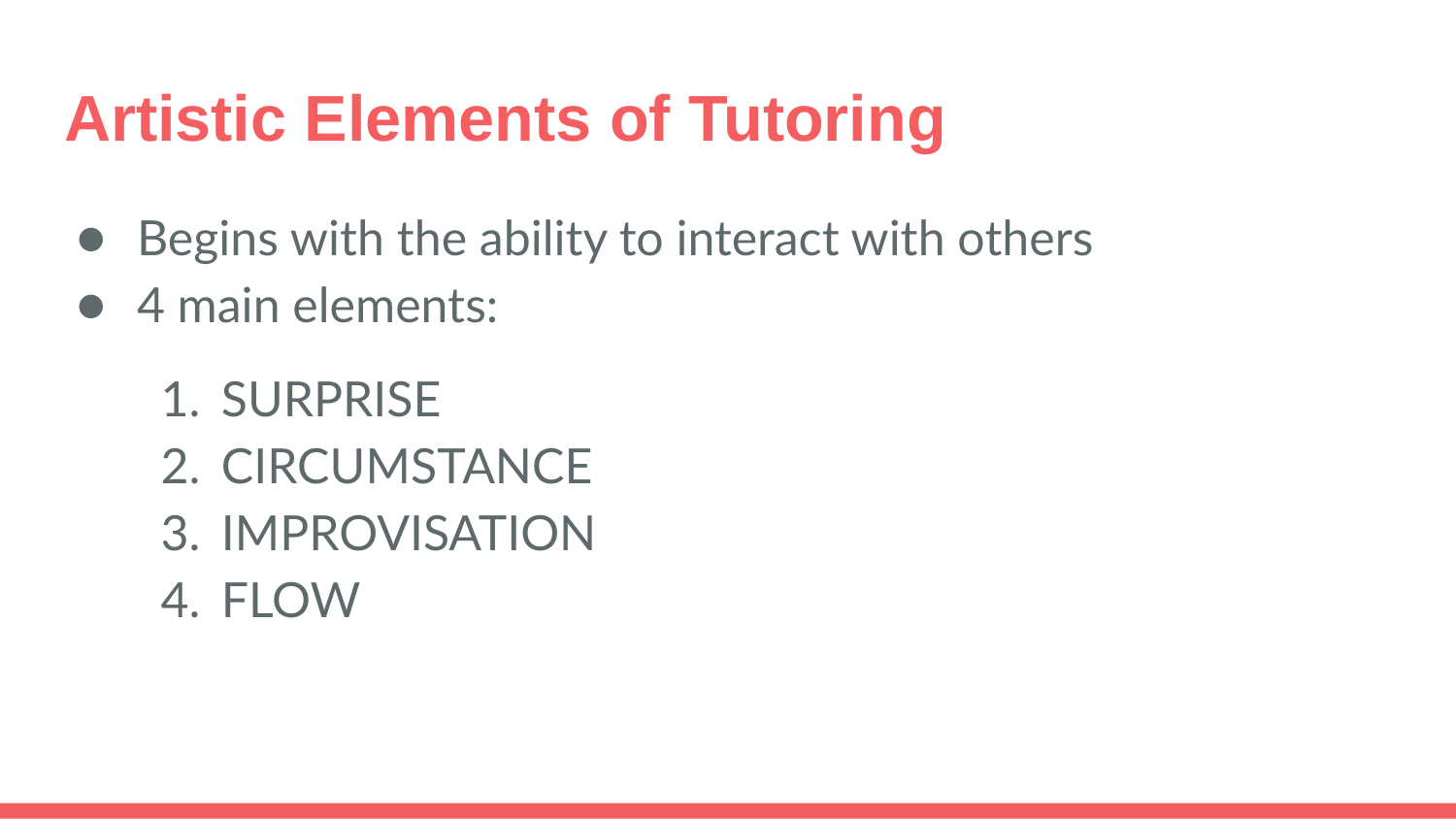

# Artistic Elements of Tutoring
Begins with the ability to interact with others
4 main elements:

SURPRISE
CIRCUMSTANCE
IMPROVISATION
FLOW